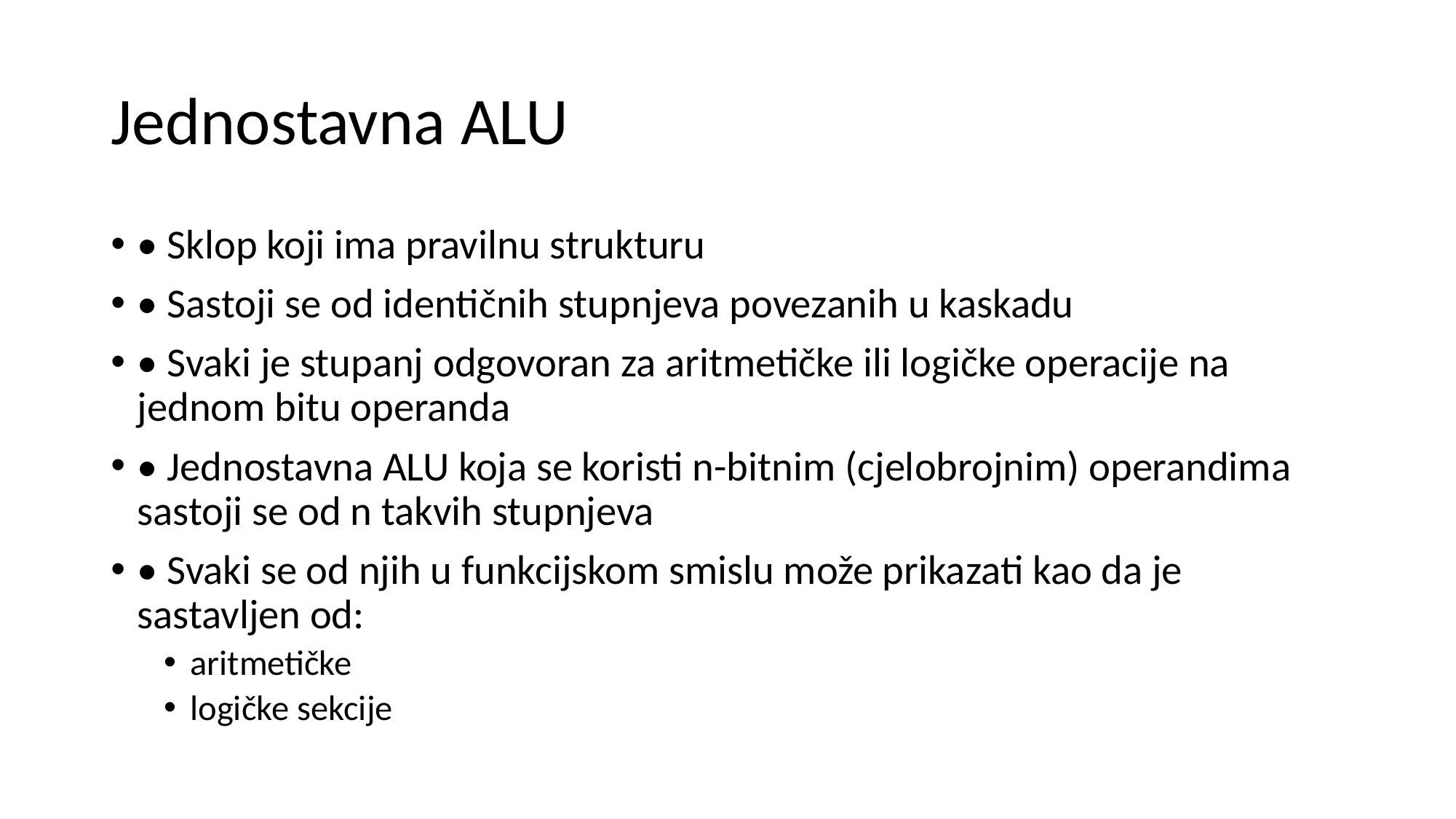

# Jednostavna ALU
• Sklop koji ima pravilnu strukturu
• Sastoji se od identičnih stupnjeva povezanih u kaskadu
• Svaki je stupanj odgovoran za aritmetičke ili logičke operacije na jednom bitu operanda
• Jednostavna ALU koja se koristi n-bitnim (cjelobrojnim) operandima sastoji se od n takvih stupnjeva
• Svaki se od njih u funkcijskom smislu može prikazati kao da je sastavljen od:
aritmetičke
logičke sekcije